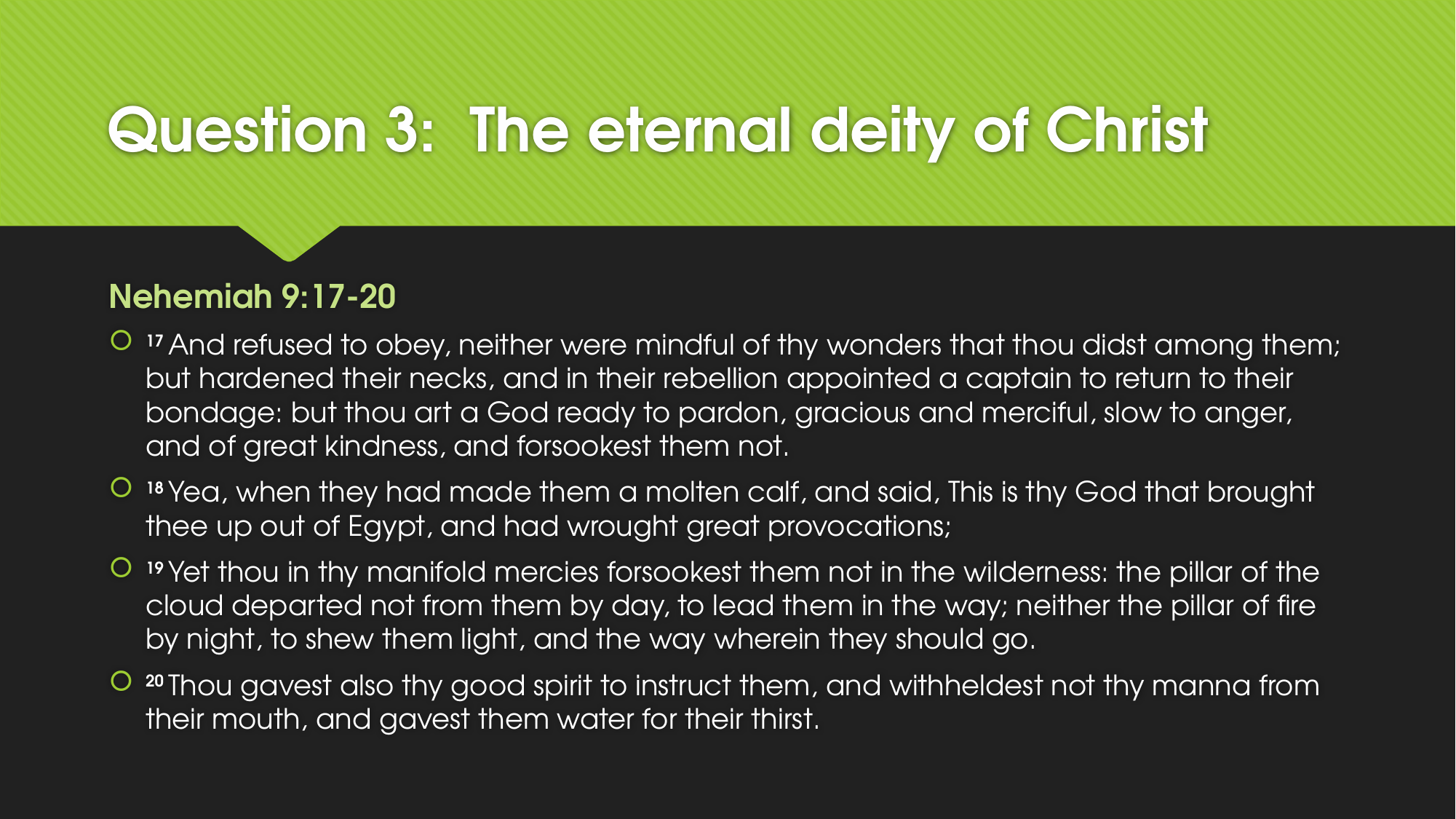

# Question 3:  The eternal deity of Christ
Nehemiah 9:17-20
17 And refused to obey, neither were mindful of thy wonders that thou didst among them; but hardened their necks, and in their rebellion appointed a captain to return to their bondage: but thou art a God ready to pardon, gracious and merciful, slow to anger, and of great kindness, and forsookest them not.
18 Yea, when they had made them a molten calf, and said, This is thy God that brought thee up out of Egypt, and had wrought great provocations;
19 Yet thou in thy manifold mercies forsookest them not in the wilderness: the pillar of the cloud departed not from them by day, to lead them in the way; neither the pillar of fire by night, to shew them light, and the way wherein they should go.
20 Thou gavest also thy good spirit to instruct them, and withheldest not thy manna from their mouth, and gavest them water for their thirst.